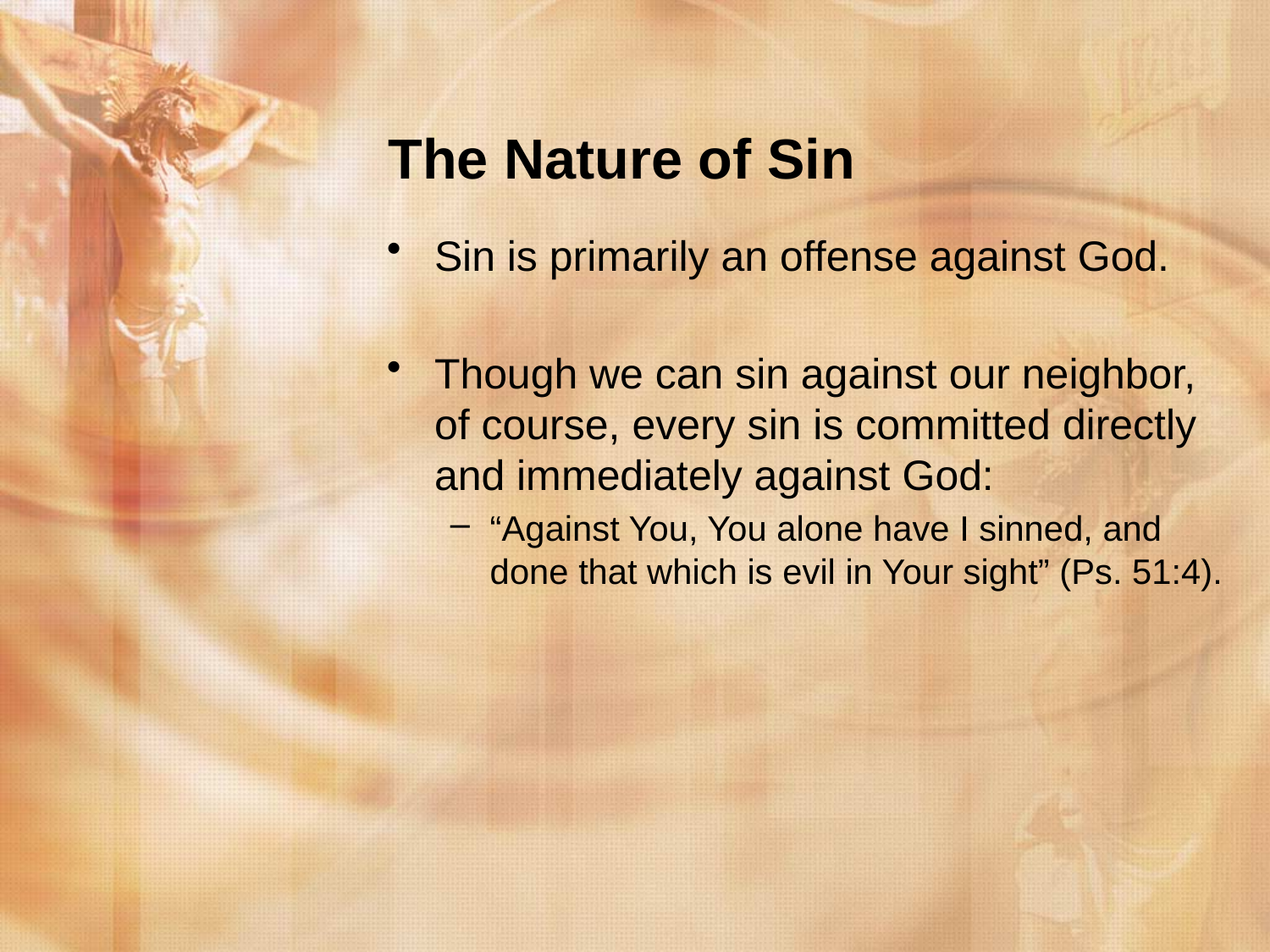

# The Nature of Sin
Sin is primarily an offense against God.

Though we can sin against our neighbor, of course, every sin is committed directly and immediately against God:
“Against You, You alone have I sinned, and done that which is evil in Your sight” (Ps. 51:4).